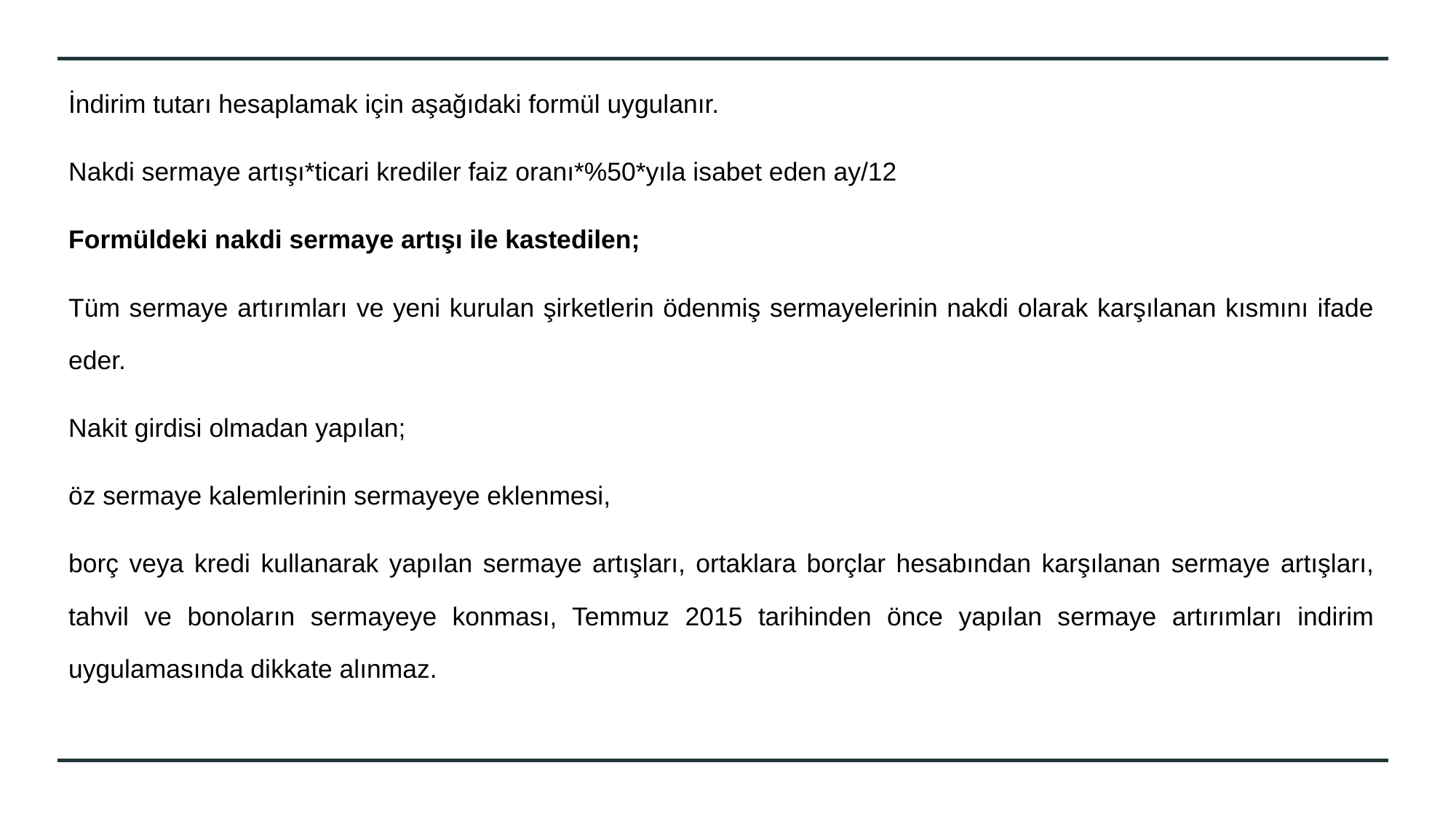

İndirim tutarı hesaplamak için aşağıdaki formül uygulanır.
Nakdi sermaye artışı*ticari krediler faiz oranı*%50*yıla isabet eden ay/12
Formüldeki nakdi sermaye artışı ile kastedilen;
Tüm sermaye artırımları ve yeni kurulan şirketlerin ödenmiş sermayelerinin nakdi olarak karşılanan kısmını ifade eder.
Nakit girdisi olmadan yapılan;
öz sermaye kalemlerinin sermayeye eklenmesi,
borç veya kredi kullanarak yapılan sermaye artışları, ortaklara borçlar hesabından karşılanan sermaye artışları, tahvil ve bonoların sermayeye konması, Temmuz 2015 tarihinden önce yapılan sermaye artırımları indirim uygulamasında dikkate alınmaz.